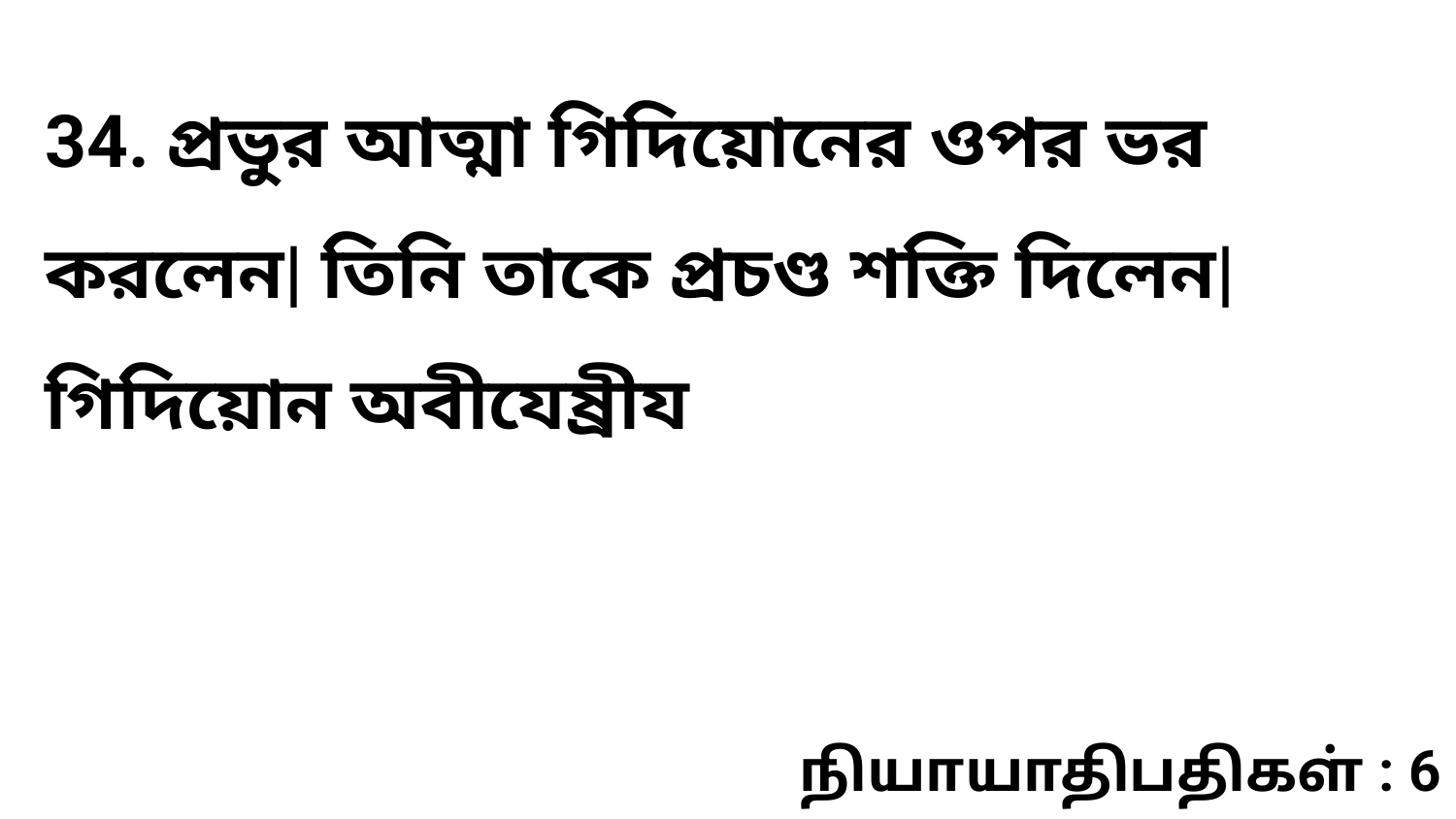

34. প্রভুর আত্মা গিদিয়োনের ওপর ভর করলেন| তিনি তাকে প্রচণ্ড শক্তি দিলেন| গিদিয়োন অবীযেষ্রীয
நியாயாதிபதிகள் : 6